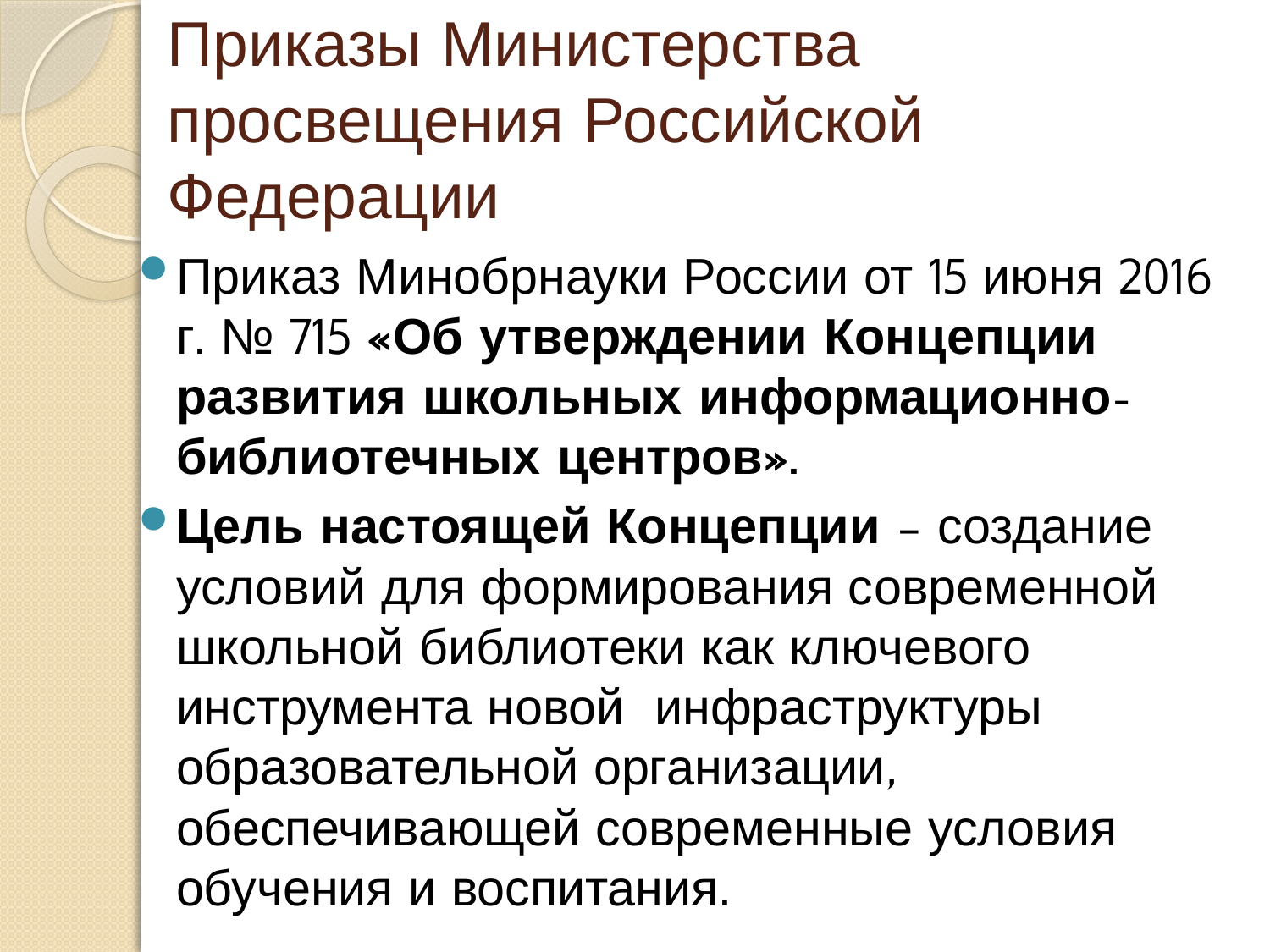

# Приказы Министерства просвещения Российской Федерации
Приказ Минобрнауки России от 15 июня 2016 г. № 715 «Об утверждении Концепции развития школьных информационно-библиотечных центров».
Цель настоящей Концепции – создание условий для формирования современной школьной библиотеки как ключевого инструмента новой  инфраструктуры образовательной организации, обеспечивающей современные условия обучения и воспитания.